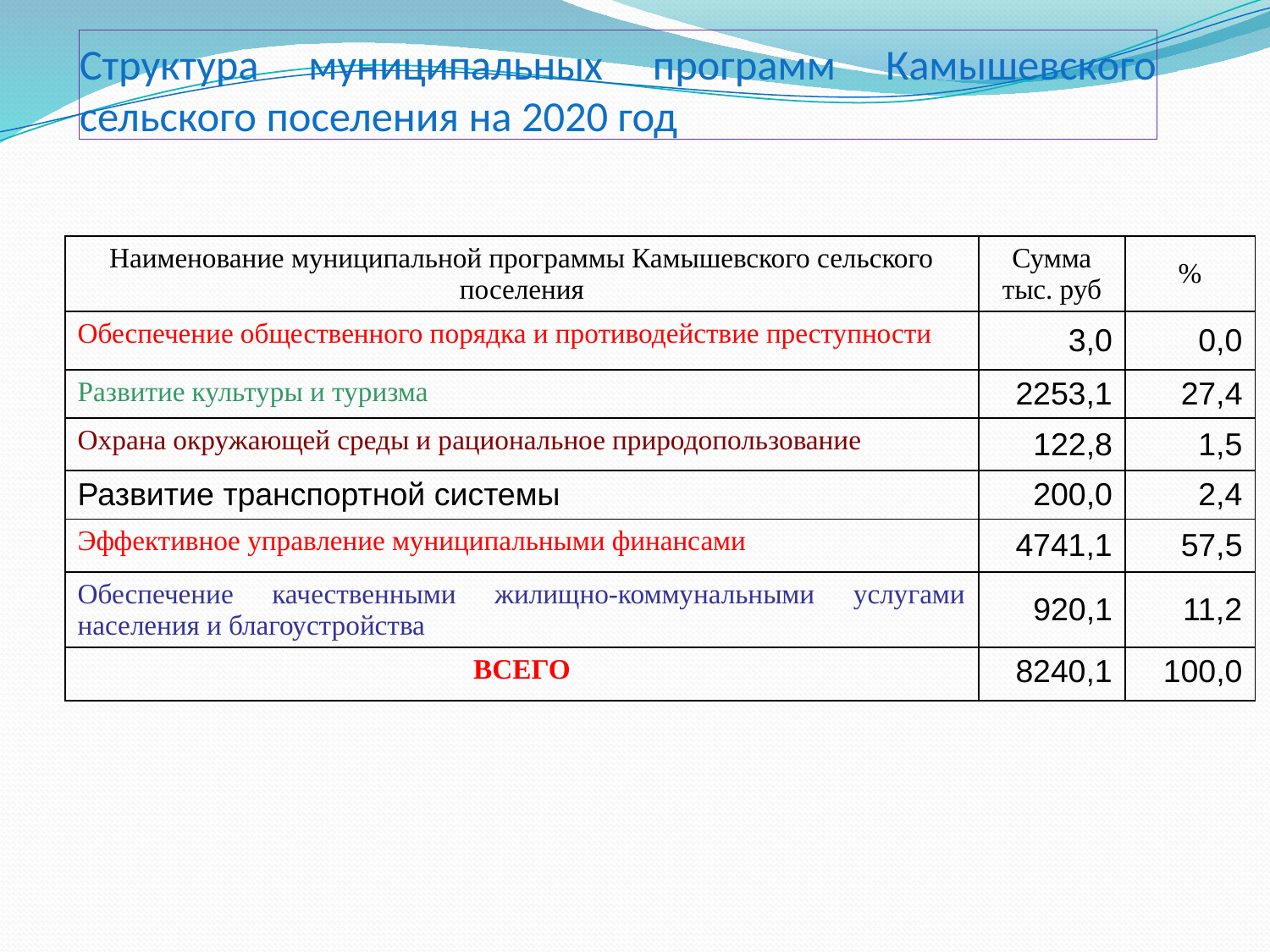

# Структура муниципальных программ Камышевского сельского поселения на 2020 год
| Наименование муниципальной программы Камышевского сельского поселения | Сумма тыс. руб | % |
| --- | --- | --- |
| Обеспечение общественного порядка и противодействие преступности | 3,0 | 0,0 |
| Развитие культуры и туризма | 2253,1 | 27,4 |
| Охрана окружающей среды и рациональное природопользование | 122,8 | 1,5 |
| Развитие транспортной системы | 200,0 | 2,4 |
| Эффективное управление муниципальными финансами | 4741,1 | 57,5 |
| Обеспечение качественными жилищно-коммунальными услугами населения и благоустройства | 920,1 | 11,2 |
| ВСЕГО | 8240,1 | 100,0 |